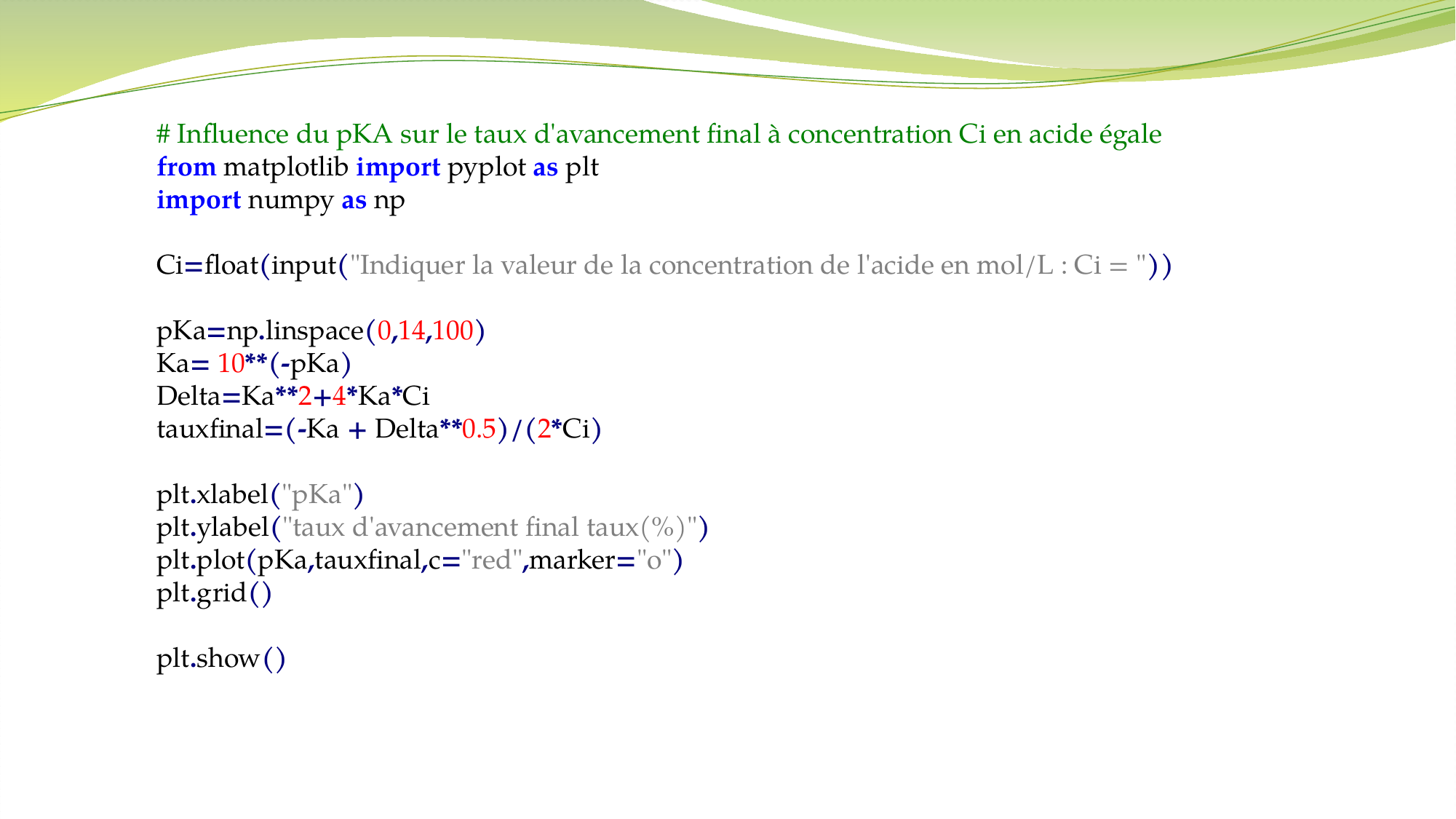

# Influence du pKA sur le taux d'avancement final à concentration Ci en acide égale
from matplotlib import pyplot as plt
import numpy as np

Ci=float(input("Indiquer la valeur de la concentration de l'acide en mol/L : Ci = "))

pKa=np.linspace(0,14,100)
Ka= 10**(-pKa)
Delta=Ka**2+4*Ka*Ci
tauxfinal=(-Ka + Delta**0.5)/(2*Ci)

plt.xlabel("pKa")
plt.ylabel("taux d'avancement final taux(%)")
plt.plot(pKa,tauxfinal,c="red",marker="o")
plt.grid()

plt.show()